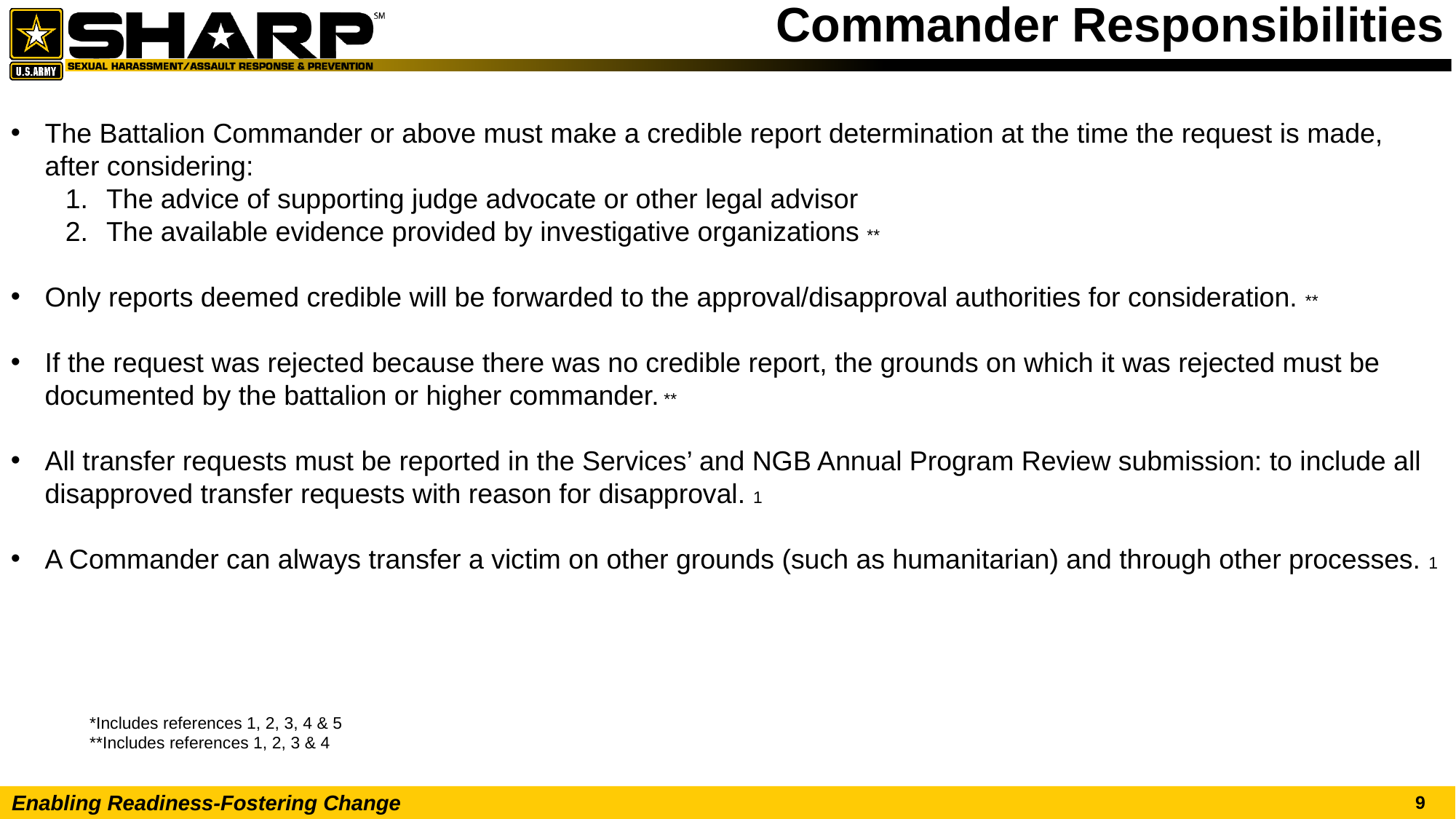

# Commander Responsibilities
The Battalion Commander or above must make a credible report determination at the time the request is made, after considering:
The advice of supporting judge advocate or other legal advisor
The available evidence provided by investigative organizations **

Only reports deemed credible will be forwarded to the approval/disapproval authorities for consideration. **

If the request was rejected because there was no credible report, the grounds on which it was rejected must be documented by the battalion or higher commander. **

All transfer requests must be reported in the Services’ and NGB Annual Program Review submission: to include all disapproved transfer requests with reason for disapproval. 1

A Commander can always transfer a victim on other grounds (such as humanitarian) and through other processes. 1
*Includes references 1, 2, 3, 4 & 5
**Includes references 1, 2, 3 & 4